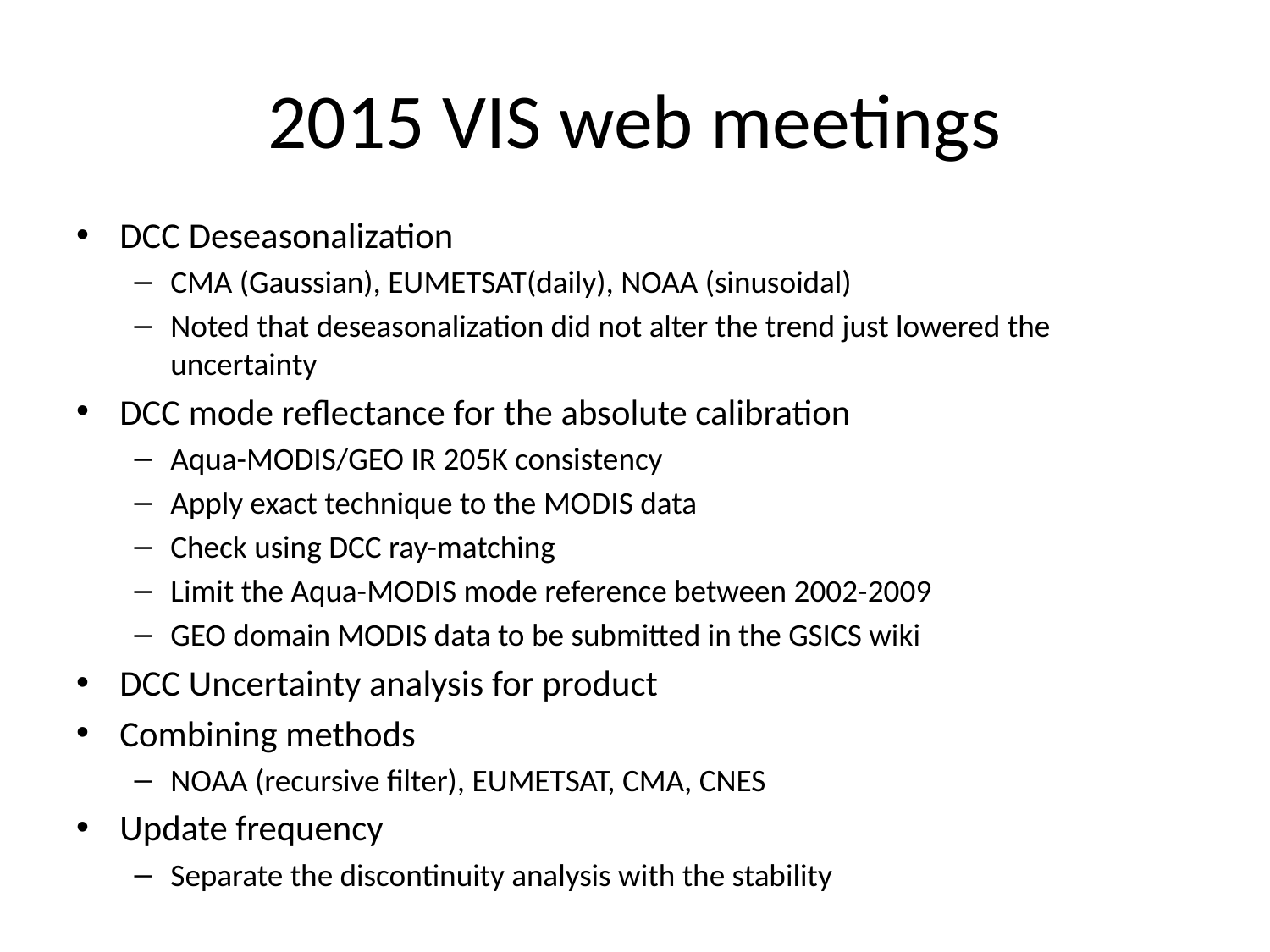

# 2015 VIS web meetings
DCC Deseasonalization
CMA (Gaussian), EUMETSAT(daily), NOAA (sinusoidal)
Noted that deseasonalization did not alter the trend just lowered the uncertainty
DCC mode reflectance for the absolute calibration
Aqua-MODIS/GEO IR 205K consistency
Apply exact technique to the MODIS data
Check using DCC ray-matching
Limit the Aqua-MODIS mode reference between 2002-2009
GEO domain MODIS data to be submitted in the GSICS wiki
DCC Uncertainty analysis for product
Combining methods
NOAA (recursive filter), EUMETSAT, CMA, CNES
Update frequency
Separate the discontinuity analysis with the stability